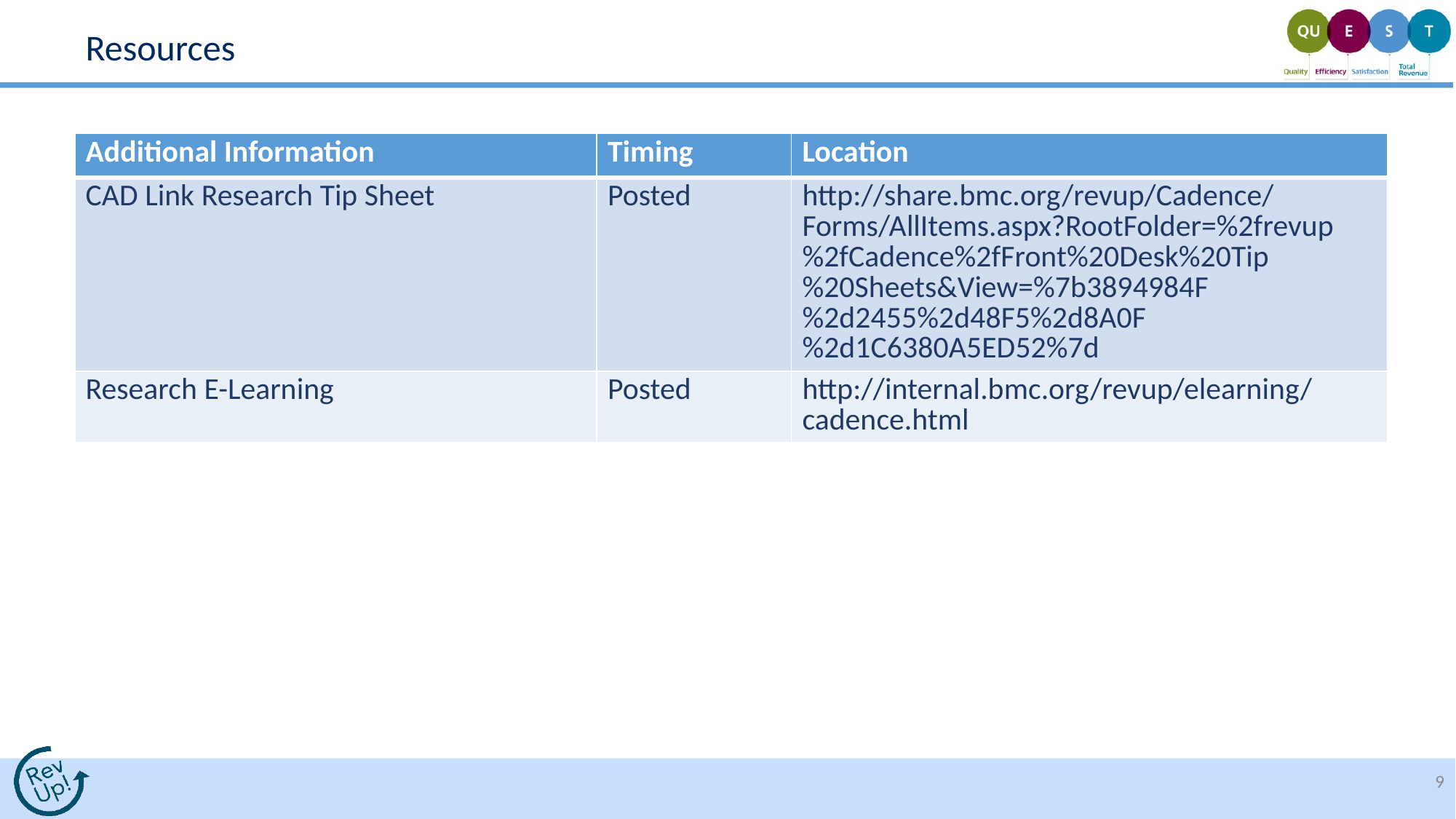

# Resources
| Additional Information | Timing | Location |
| --- | --- | --- |
| CAD Link Research Tip Sheet | Posted | http://share.bmc.org/revup/Cadence/Forms/AllItems.aspx?RootFolder=%2frevup%2fCadence%2fFront%20Desk%20Tip%20Sheets&View=%7b3894984F%2d2455%2d48F5%2d8A0F%2d1C6380A5ED52%7d |
| Research E-Learning | Posted | http://internal.bmc.org/revup/elearning/cadence.html |
9